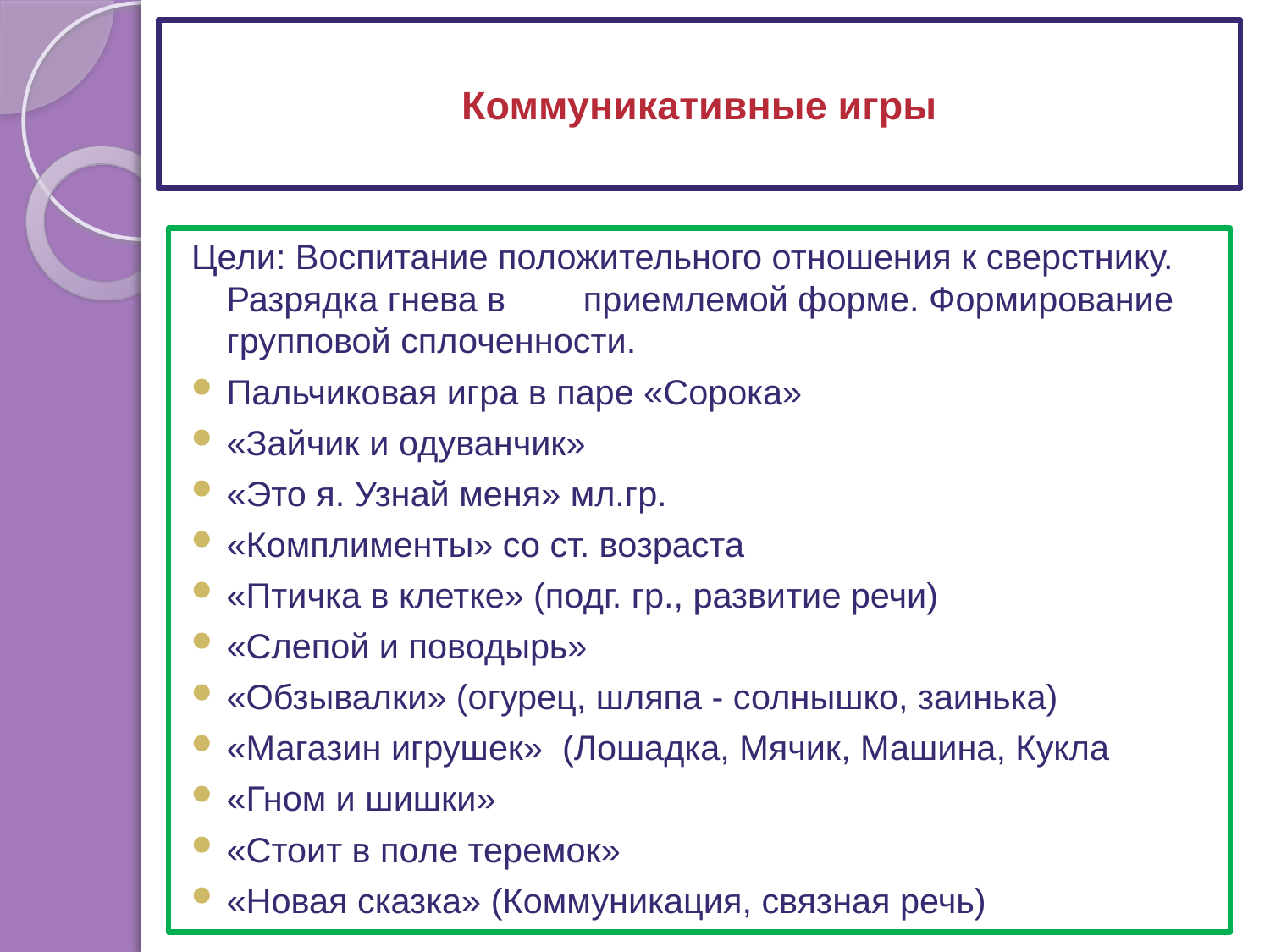

# Коммуникативные игры
Цели: Воспитание положительного отношения к сверстнику. Разрядка гнева в        приемлемой форме. Формирование групповой сплоченности.
Пальчиковая игра в паре «Сорока»
«Зайчик и одуванчик»
«Это я. Узнай меня» мл.гр.
«Комплименты» со ст. возраста
«Птичка в клетке» (подг. гр., развитие речи)
«Слепой и поводырь»
«Обзывалки» (огурец, шляпа - солнышко, заинька)
«Магазин игрушек»  (Лошадка, Мячик, Машина, Кукла
«Гном и шишки»
«Стоит в поле теремок»
«Новая сказка» (Коммуникация, связная речь)